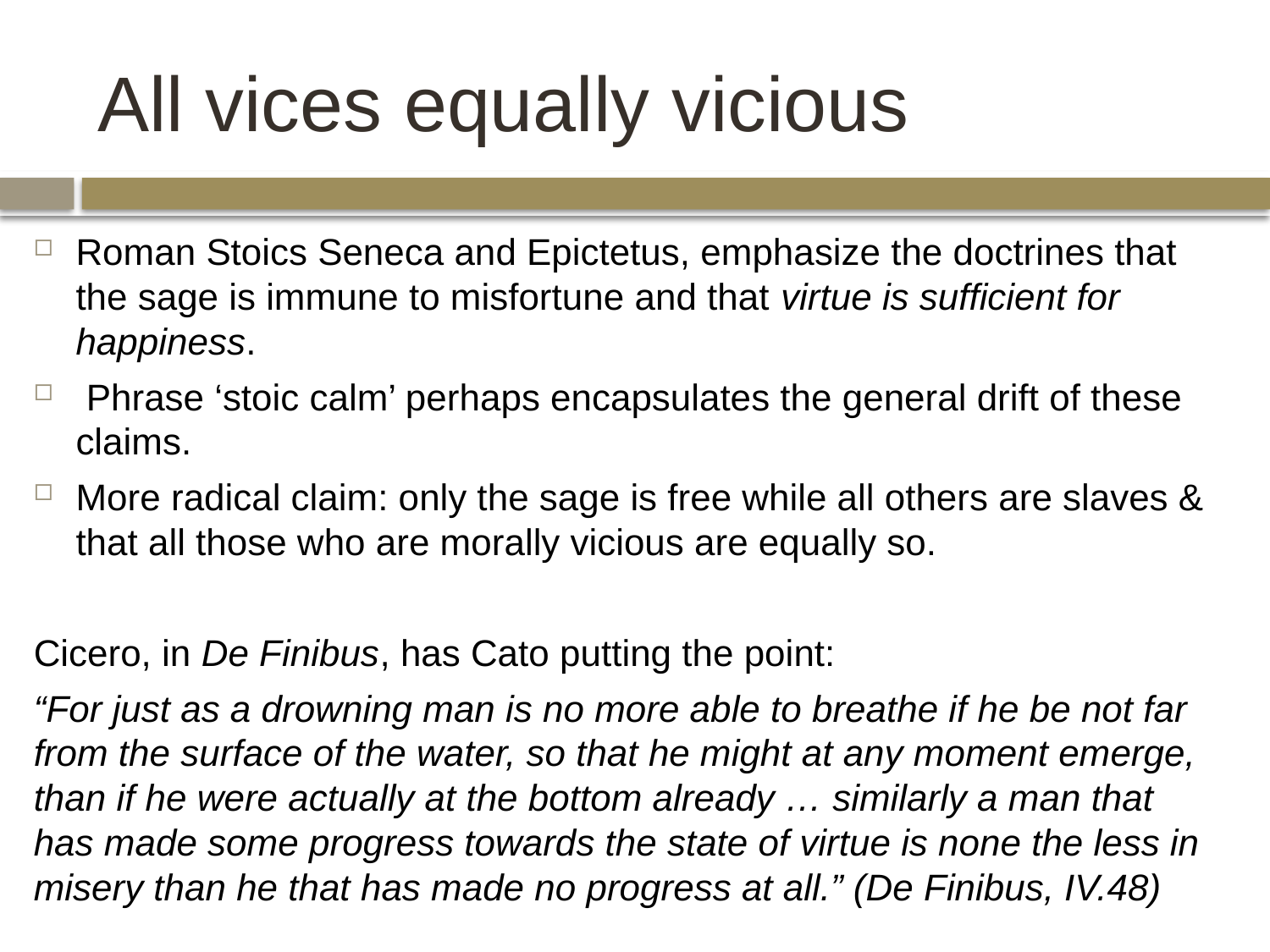

# All vices equally vicious
Roman Stoics Seneca and Epictetus, emphasize the doctrines that the sage is immune to misfortune and that virtue is sufficient for happiness.
 Phrase ‘stoic calm’ perhaps encapsulates the general drift of these claims.
More radical claim: only the sage is free while all others are slaves & that all those who are morally vicious are equally so.

Cicero, in De Finibus, has Cato putting the point:
“For just as a drowning man is no more able to breathe if he be not far from the surface of the water, so that he might at any moment emerge, than if he were actually at the bottom already … similarly a man that has made some progress towards the state of virtue is none the less in misery than he that has made no progress at all.” (De Finibus, IV.48)